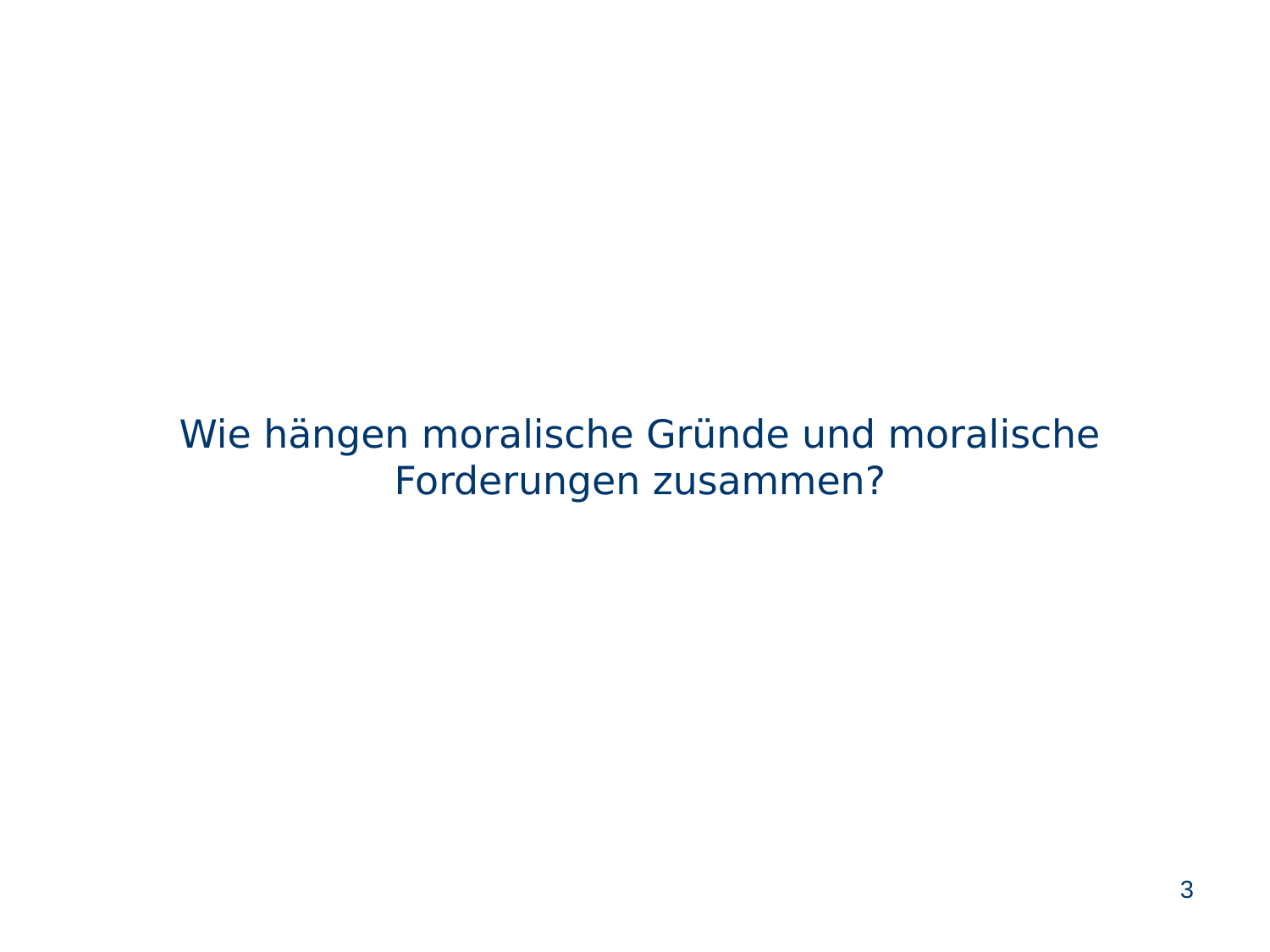

Wie hängen moralische Gründe und moralische Forderungen zusammen?

3